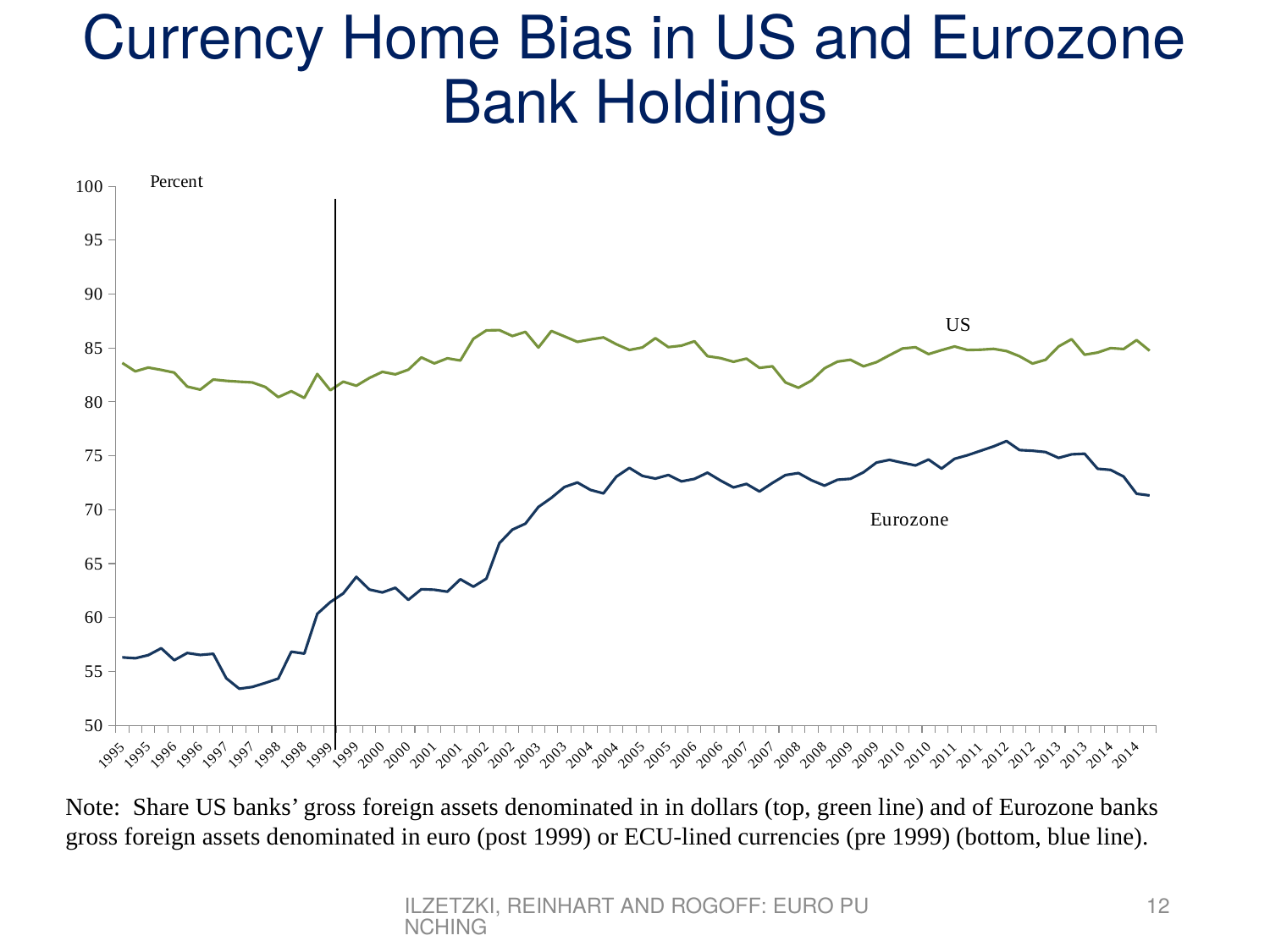

# Currency Home Bias in US and Eurozone Bank Holdings

### Chart

| Category |  |  |
|---|---|---|
| 1995 | 56.307092483460345 | 83.61742220413306 |
| 1995 | 56.21959465851907 | 82.83029418845672 |
| 1995 | 56.509818019787936 | 83.18577767986105 |
| 1995 | 57.14763426599998 | 82.9653068300817 |
| 1996 | 56.04107959231368 | 82.71586173038806 |
| 1996 | 56.70623880033953 | 81.4192058243645 |
| 1996 | 56.52979673604249 | 81.13728022284499 |
| 1996 | 56.63268723099479 | 82.0735917047109 |
| 1997 | 54.36922737110096 | 81.95068339798087 |
| 1997 | 53.395533515919105 | 81.87131416213803 |
| 1997 | 53.55939402850615 | 81.80531594948334 |
| 1997 | 53.931703436411105 | 81.38074740917216 |
| 1998 | 54.33760009405412 | 80.441639968209 |
| 1998 | 56.82978087009902 | 80.99197536044257 |
| 1998 | 56.6516376778857 | 80.36684582535709 |
| 1998 | 60.341868705883506 | 82.58622005658134 |
| 1999 | 61.43153538965157 | 81.0812234084087 |
| 1999 | 62.235393848649835 | 81.87297672358528 |
| 1999 | 63.77309164708167 | 81.49630929915179 |
| 1999 | 62.592330702269194 | 82.21730128041766 |
| 2000 | 62.32323503948167 | 82.78510195783741 |
| 2000 | 62.757771583875574 | 82.55425476874929 |
| 2000 | 61.63780288690637 | 82.98271056292677 |
| 2000 | 62.620148755530124 | 84.12332614498406 |
| 2001 | 62.57691482373487 | 83.56726599422797 |
| 2001 | 62.39445684624888 | 84.04127580937912 |
| 2001 | 63.546472065138325 | 83.83923019811898 |
| 2001 | 62.85581991518278 | 85.84715448818656 |
| 2002 | 63.604855376482384 | 86.63260347471815 |
| 2002 | 66.89399506509179 | 86.65756441277586 |
| 2002 | 68.15242309674572 | 86.10905758750724 |
| 2002 | 68.70002015337245 | 86.49510374940816 |
| 2003 | 70.25205700512387 | 85.03803625770094 |
| 2003 | 71.09944347953913 | 86.57672972391867 |
| 2003 | 72.09695857217194 | 86.07695300238368 |
| 2003 | 72.52249645116245 | 85.56629147372202 |
| 2004 | 71.83545815955479 | 85.78850447802586 |
| 2004 | 71.5085515208504 | 85.97759402247735 |
| 2004 | 73.06946622768928 | 85.3420424239619 |
| 2004 | 73.87840664719506 | 84.81647299180314 |
| 2005 | 73.13059395466594 | 85.04576821389581 |
| 2005 | 72.88013075978668 | 85.91064006320856 |
| 2005 | 73.21724934117803 | 85.08202490773097 |
| 2005 | 72.62196133799435 | 85.2147147266056 |
| 2006 | 72.85257021294623 | 85.62270679246683 |
| 2006 | 73.43184408107582 | 84.23899505854135 |
| 2006 | 72.70736409815613 | 84.06038862710548 |
| 2006 | 72.06371517676291 | 83.72354802738707 |
| 2007 | 72.39236359732641 | 84.01165203394588 |
| 2007 | 71.68601489365616 | 83.15726356179944 |
| 2007 | 72.47686897209574 | 83.29852793250413 |
| 2007 | 73.20433030785136 | 81.80110172690512 |
| 2008 | 73.4022579065424 | 81.31320604844606 |
| 2008 | 72.72758651827229 | 81.98052807727339 |
| 2008 | 72.2292594252793 | 83.11477953907193 |
| 2008 | 72.77664768713716 | 83.73660182311987 |
| 2009 | 72.86225331663807 | 83.90502493955356 |
| 2009 | 73.46863394186016 | 83.30181683501466 |
| 2009 | 74.375152746634 | 83.68610500475079 |
| 2009 | 74.62285173502879 | 84.32965862725 |
| 2010 | 74.35460333270973 | 84.950166275862 |
| 2010 | 74.1057949279258 | 85.0665152912348 |
| 2010 | 74.65666203666812 | 84.43099893047807 |
| 2010 | 73.8149179220298 | 84.80165386249378 |
| 2011 | 74.72213024551773 | 85.13927807589187 |
| 2011 | 75.05756805437134 | 84.81011419767557 |
| 2011 | 75.46326458921646 | 84.83883916830891 |
| 2011 | 75.87339252764693 | 84.91964745041432 |
| 2012 | 76.36895949892227 | 84.71241031673321 |
| 2012 | 75.53142717593744 | 84.23343740350636 |
| 2012 | 75.4667997246262 | 83.55572905576454 |
| 2012 | 75.34744502783681 | 83.90762683077907 |
| 2013 | 74.80704425600534 | 85.13991042278263 |
| 2013 | 75.13617123308362 | 85.81479157527667 |
| 2013 | 75.1959127314069 | 84.3758481382571 |
| 2013 | 73.79948901413384 | 84.57418030880163 |
| 2014 | 73.69495106168006 | 84.98906702568418 |
| 2014 | 73.07204710248206 | 84.90214064475562 |
| 2014 | 71.47682139637412 | 85.72868432633062 |
| 2014 | 71.32189519887858 | 84.74483697817442 |
Note:  Share US banks’ gross foreign assets denominated in in dollars (top, green line) and of Eurozone banks gross foreign assets denominated in euro (post 1999) or ECU-lined currencies (pre 1999) (bottom, blue line).
Ilzetzki, Reinhart and Rogoff: Euro Punching
12